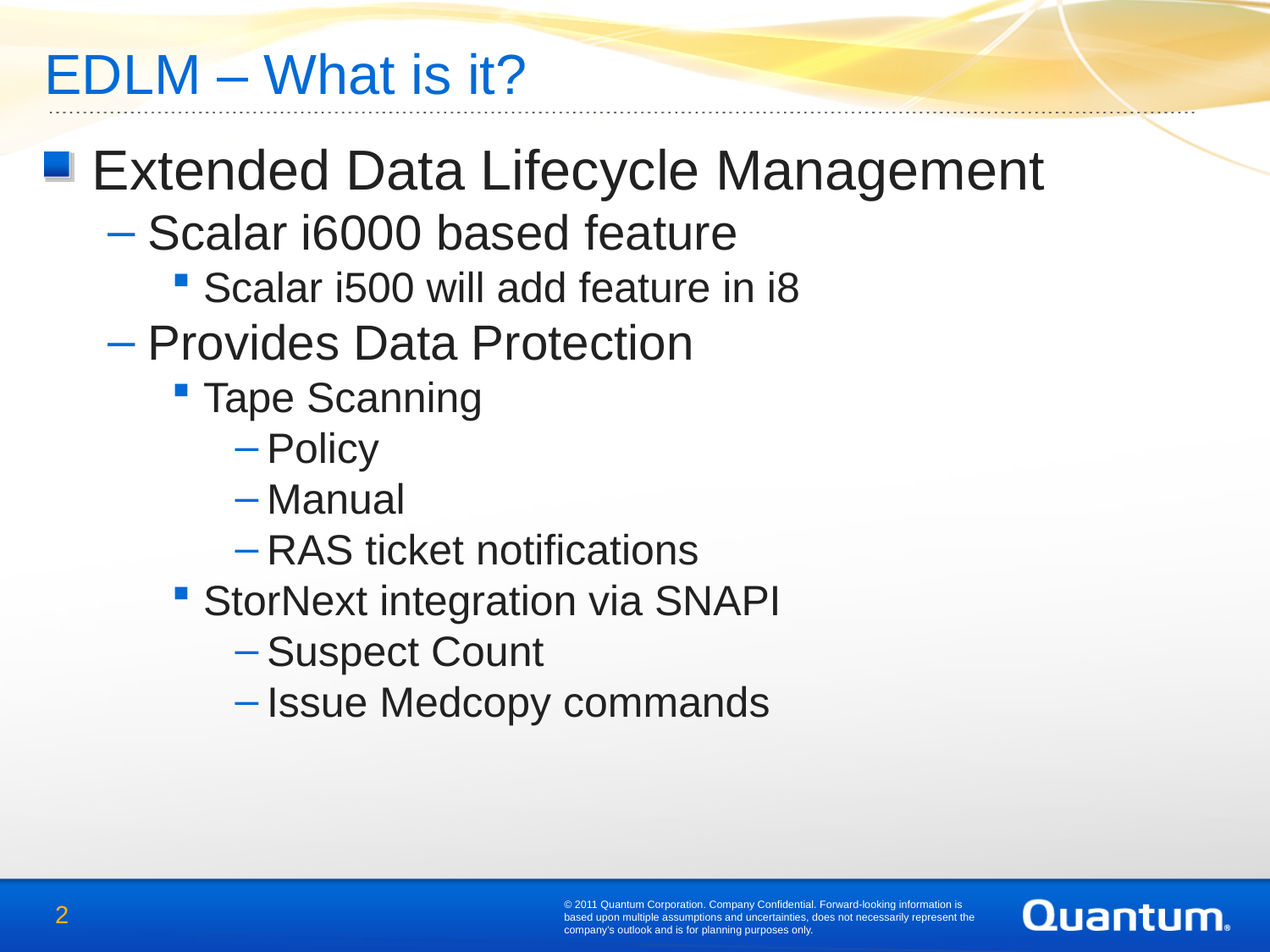

# EDLM – What is it?
Extended Data Lifecycle Management
Scalar i6000 based feature
Scalar i500 will add feature in i8
Provides Data Protection
Tape Scanning
Policy
Manual
RAS ticket notifications
StorNext integration via SNAPI
Suspect Count
Issue Medcopy commands
© 2011 Quantum Corporation. Company Confidential. Forward-looking information is based upon multiple assumptions and uncertainties, does not necessarily represent the company’s outlook and is for planning purposes only.
2